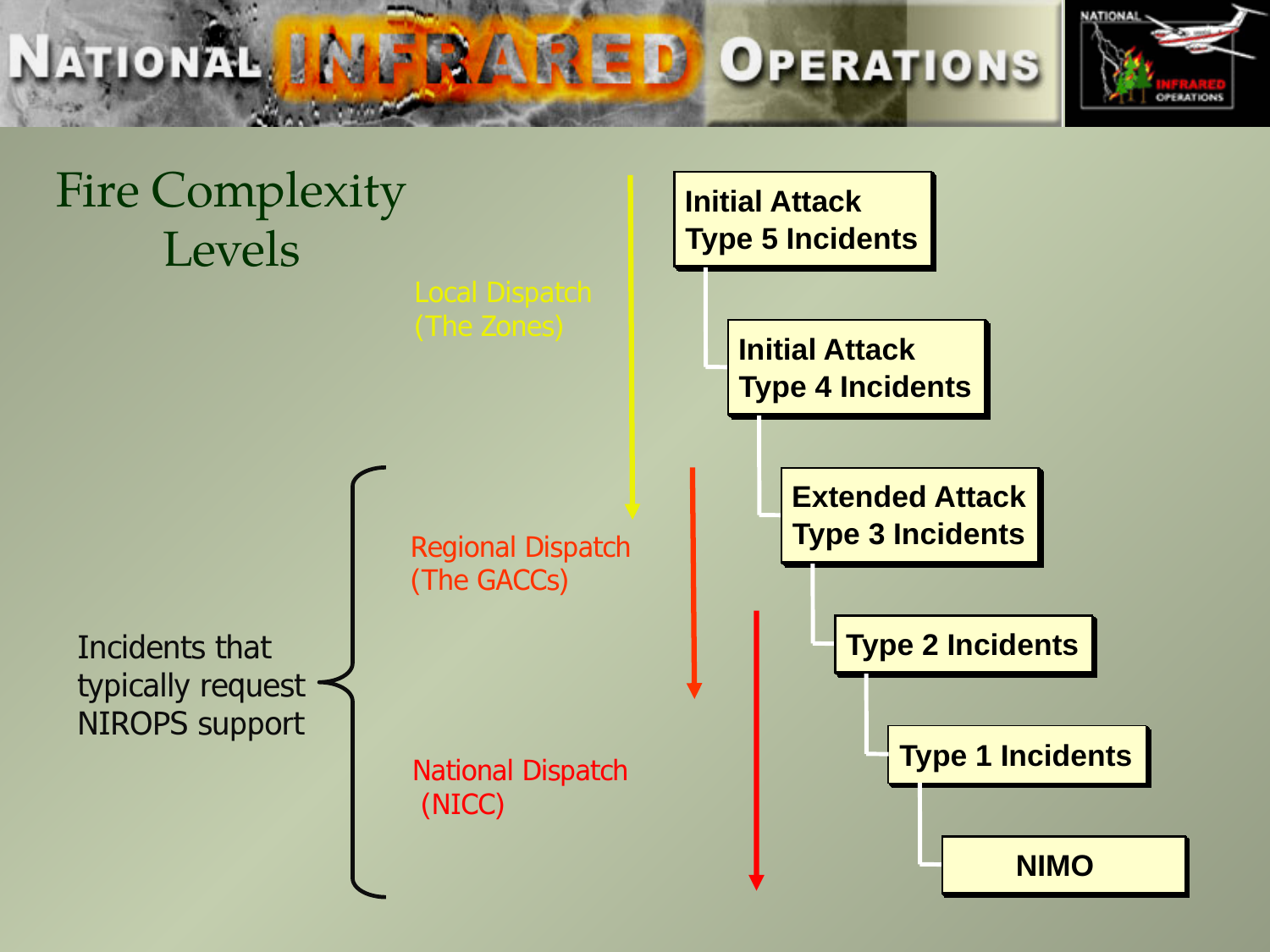

Fire Complexity Levels

Initial Attack
Type 5 Incidents

Local Dispatch
(The Zones)

Initial Attack

Type 4 Incidents

Extended Attack

Type 3 Incidents
Regional Dispatch
(The GACCs)

Incidents that typically request
NIROPS support
Type 2 Incidents

Type 1 Incidents
National Dispatch
 (NICC)

NIMO